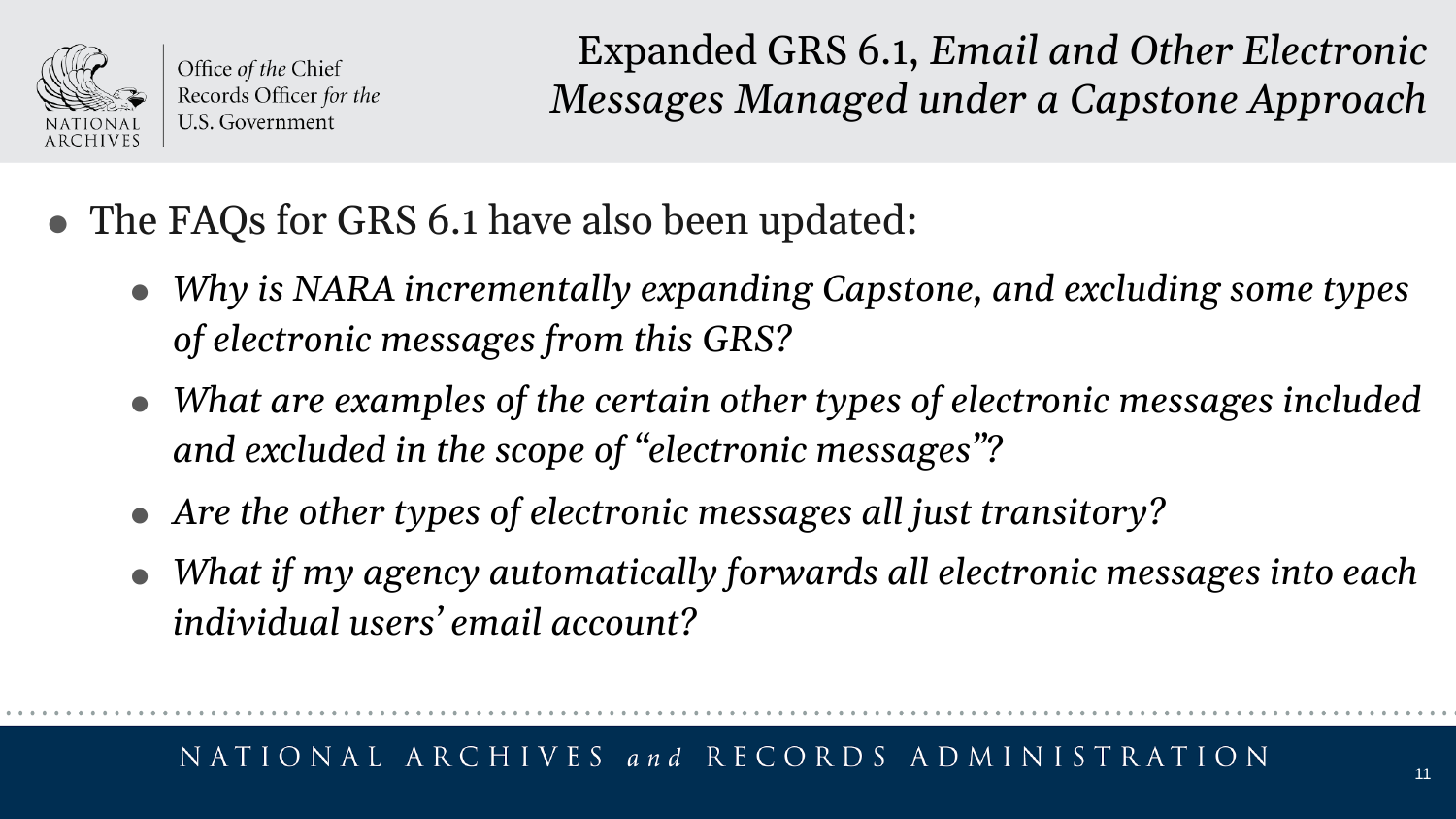

Expanded GRS 6.1, Email and Other Electronic Messages Managed under a Capstone Approach
The FAQs for GRS 6.1 have also been updated:

Why is NARA incrementally expanding Capstone, and excluding some types of electronic messages from this GRS?
What are examples of the certain other types of electronic messages included and excluded in the scope of “electronic messages”?
Are the other types of electronic messages all just transitory?
What if my agency automatically forwards all electronic messages into each individual users’ email account?
11